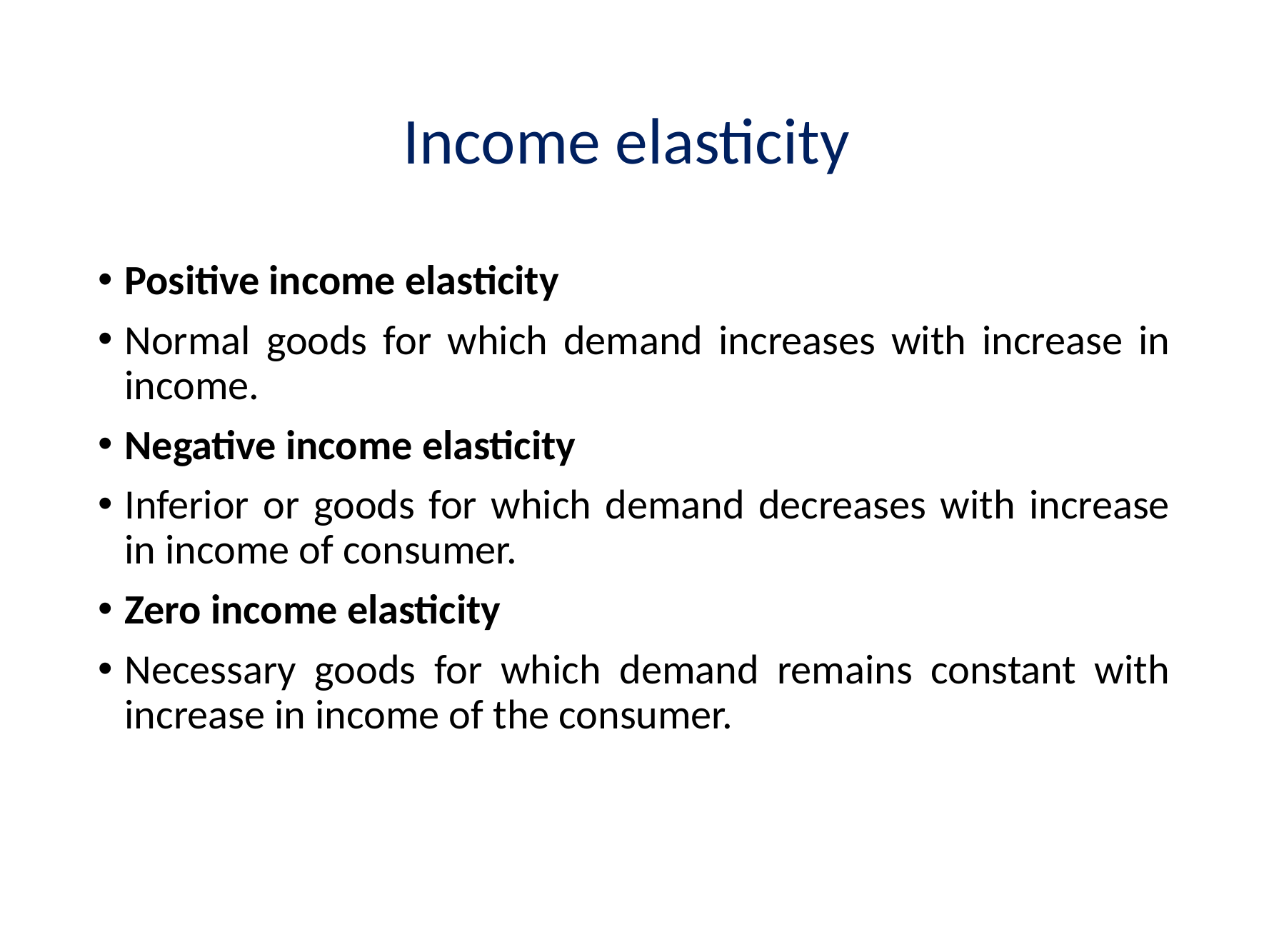

# Income elasticity
Positive income elasticity
Normal goods for which demand increases with increase in income.
Negative income elasticity
Inferior or goods for which demand decreases with increase in income of consumer.
Zero income elasticity
Necessary goods for which demand remains constant with increase in income of the consumer.